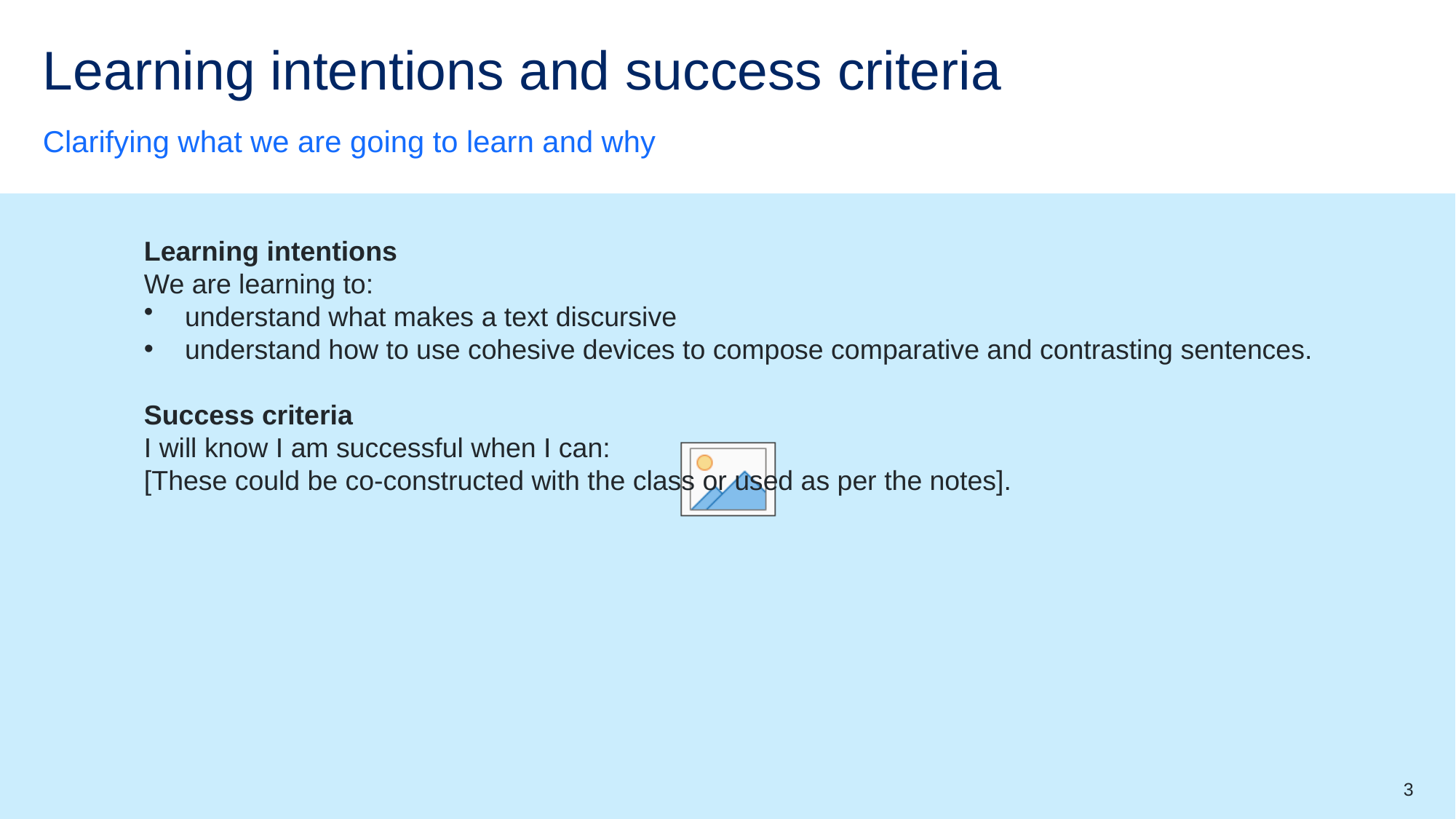

# Learning intentions and success criteria (1)
Clarifying what we are going to learn and why
Learning intentions
We are learning to:
understand what makes a text discursive
understand how to use cohesive devices to compose comparative and contrasting sentences.

Success criteria
I will know I am successful when I can:
[These could be co-constructed with the class or used as per the notes].
3